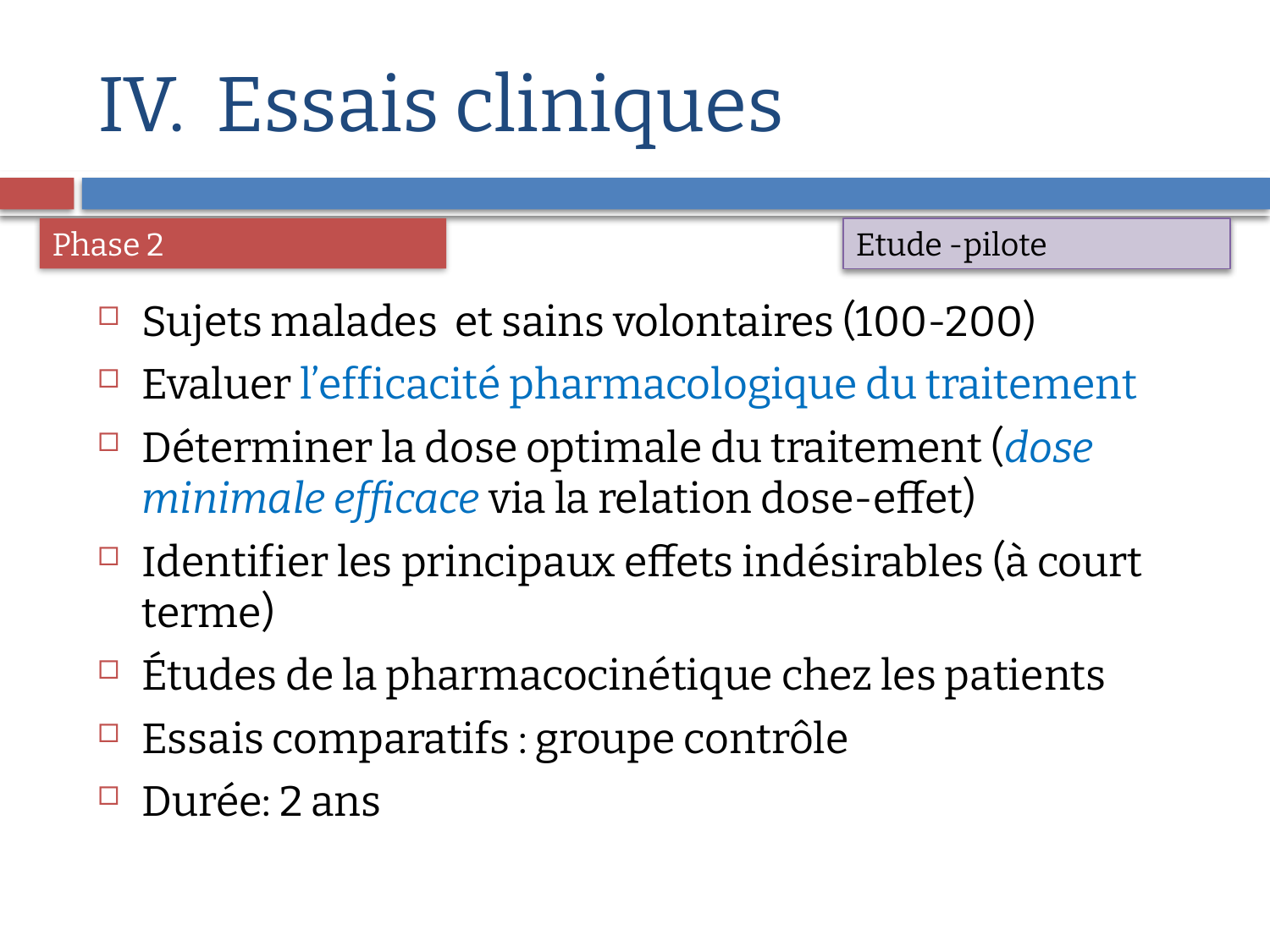

# Essais cliniques
Phase 2
Etude -pilote
Sujets malades  et sains volontaires (100-200)
Evaluer l’efficacité pharmacologique du traitement
Déterminer la dose optimale du traitement (dose minimale efficace via la relation dose-effet)
Identifier les principaux effets indésirables (à court terme)
Études de la pharmacocinétique chez les patients
Essais comparatifs : groupe contrôle
Durée: 2 ans